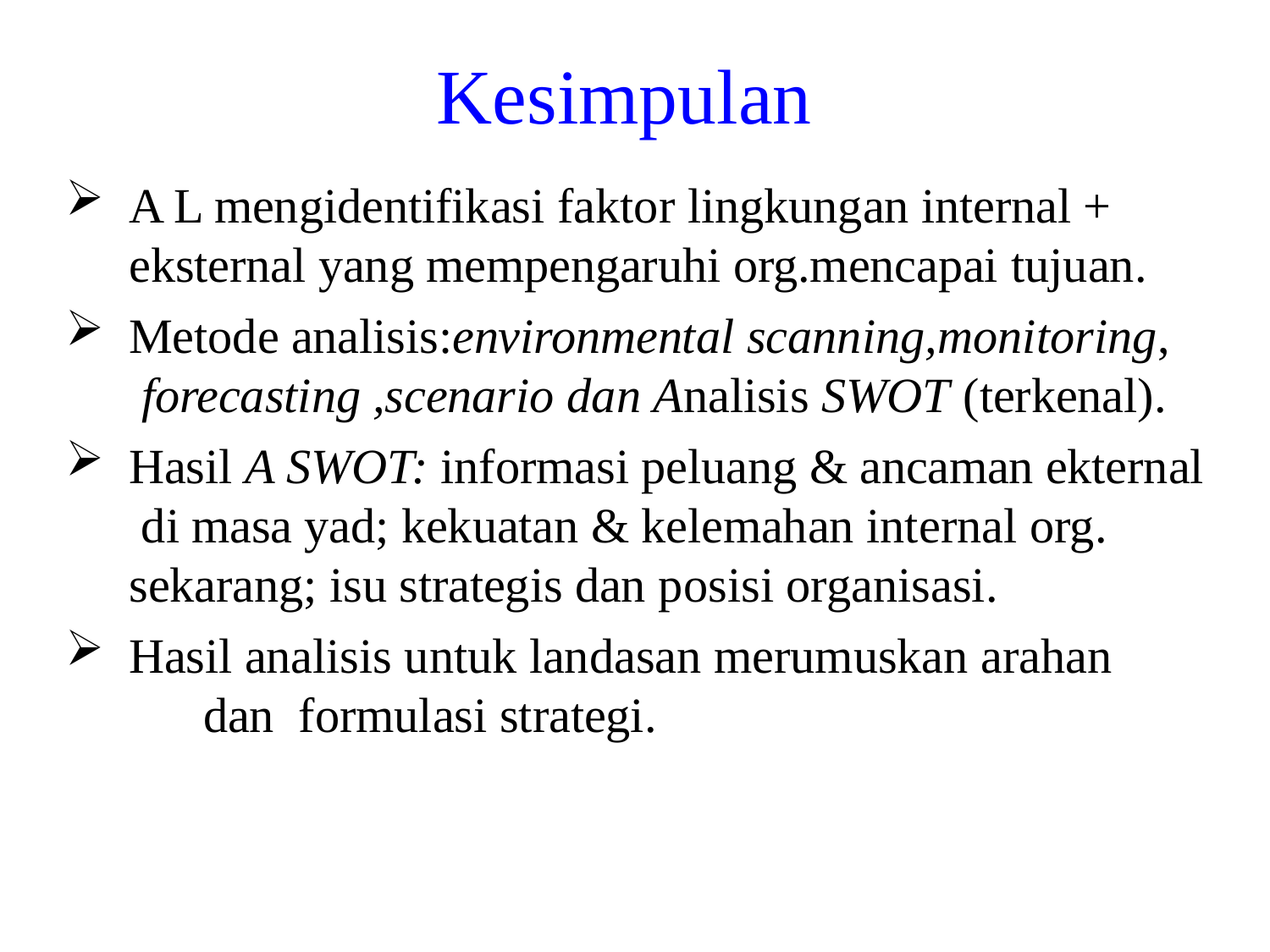

# Kesimpulan
A L mengidentifikasi faktor lingkungan internal +  eksternal yang mempengaruhi org.mencapai tujuan.
Metode analisis:environmental scanning,monitoring,  forecasting ,scenario dan Analisis SWOT (terkenal).
Hasil A SWOT: informasi peluang & ancaman ekternal  di masa yad; kekuatan & kelemahan internal org.  sekarang; isu strategis dan posisi organisasi.
Hasil analisis untuk landasan merumuskan arahan	dan  formulasi strategi.